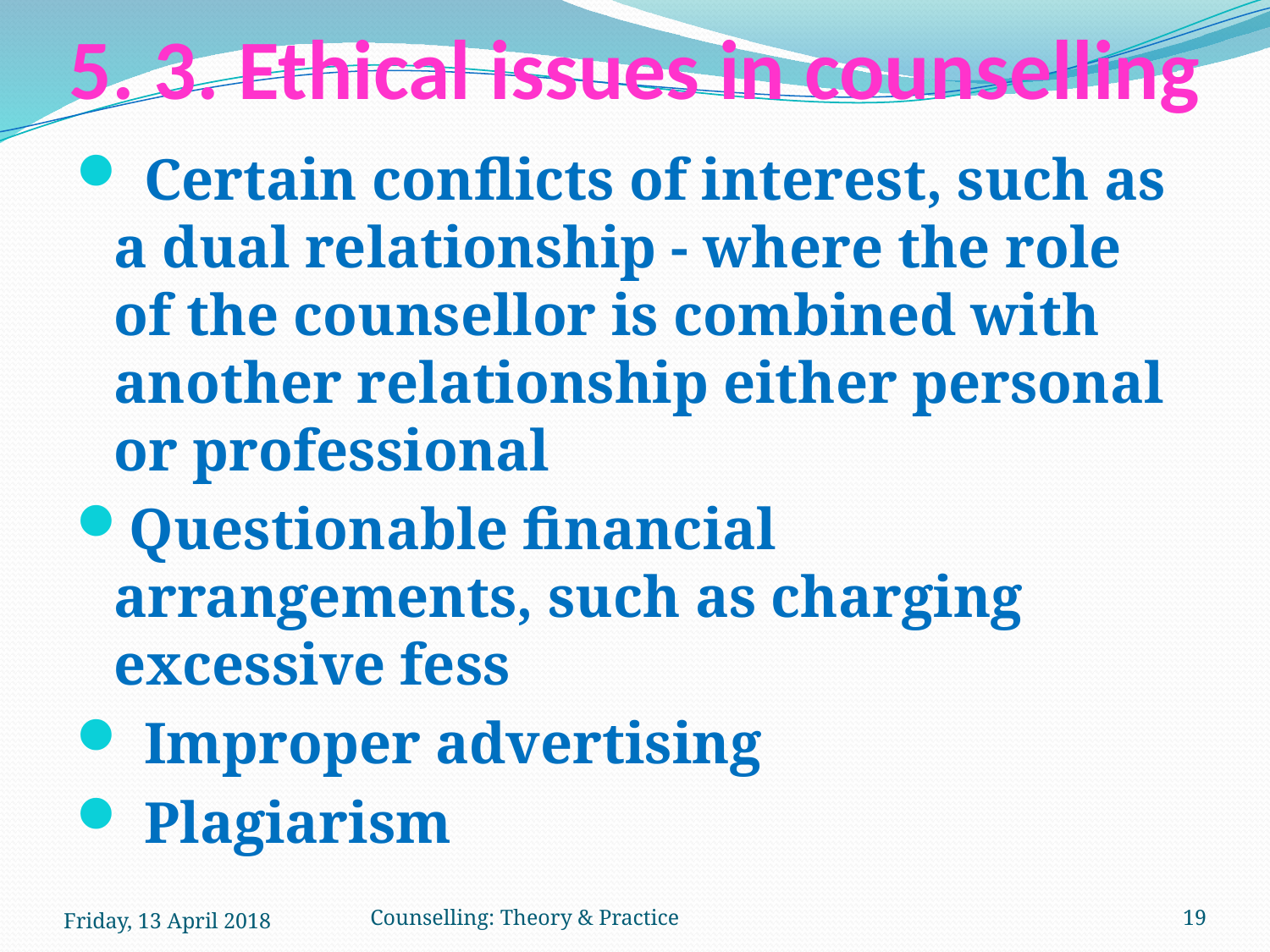

# 5. 3. Ethical issues in counselling
 Certain conflicts of interest, such as a dual relationship - where the role of the counsellor is combined with another relationship either personal or professional
Questionable financial arrangements, such as charging excessive fess
 Improper advertising
 Plagiarism
Friday, 13 April 2018
Counselling: Theory & Practice
19